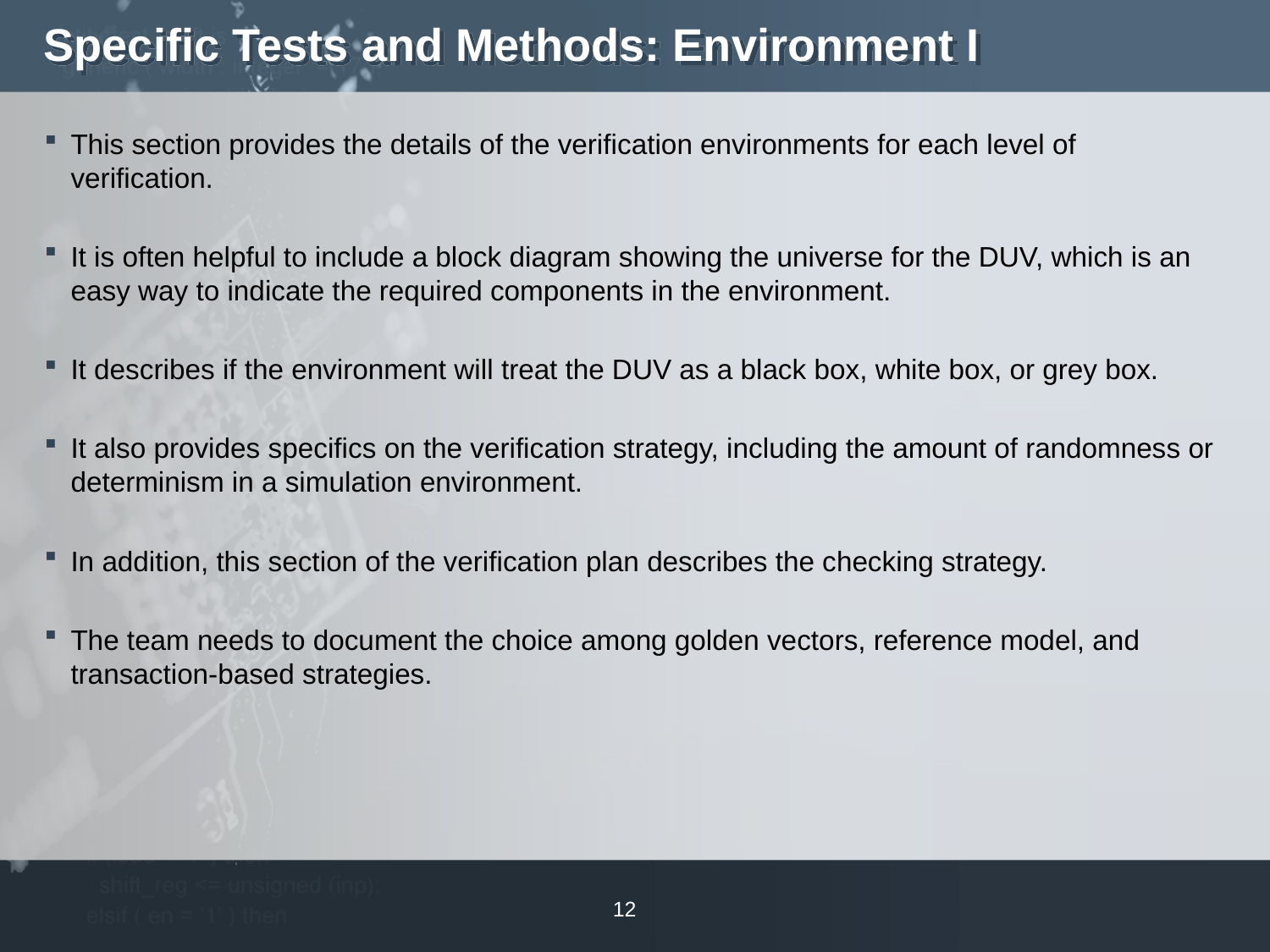

# Specific Tests and Methods: Environment I
This section provides the details of the verification environments for each level of verification.

It is often helpful to include a block diagram showing the universe for the DUV, which is an easy way to indicate the required components in the environment.

It describes if the environment will treat the DUV as a black box, white box, or grey box.

It also provides specifics on the verification strategy, including the amount of randomness or determinism in a simulation environment.

In addition, this section of the verification plan describes the checking strategy.

The team needs to document the choice among golden vectors, reference model, and transaction-based strategies.
12